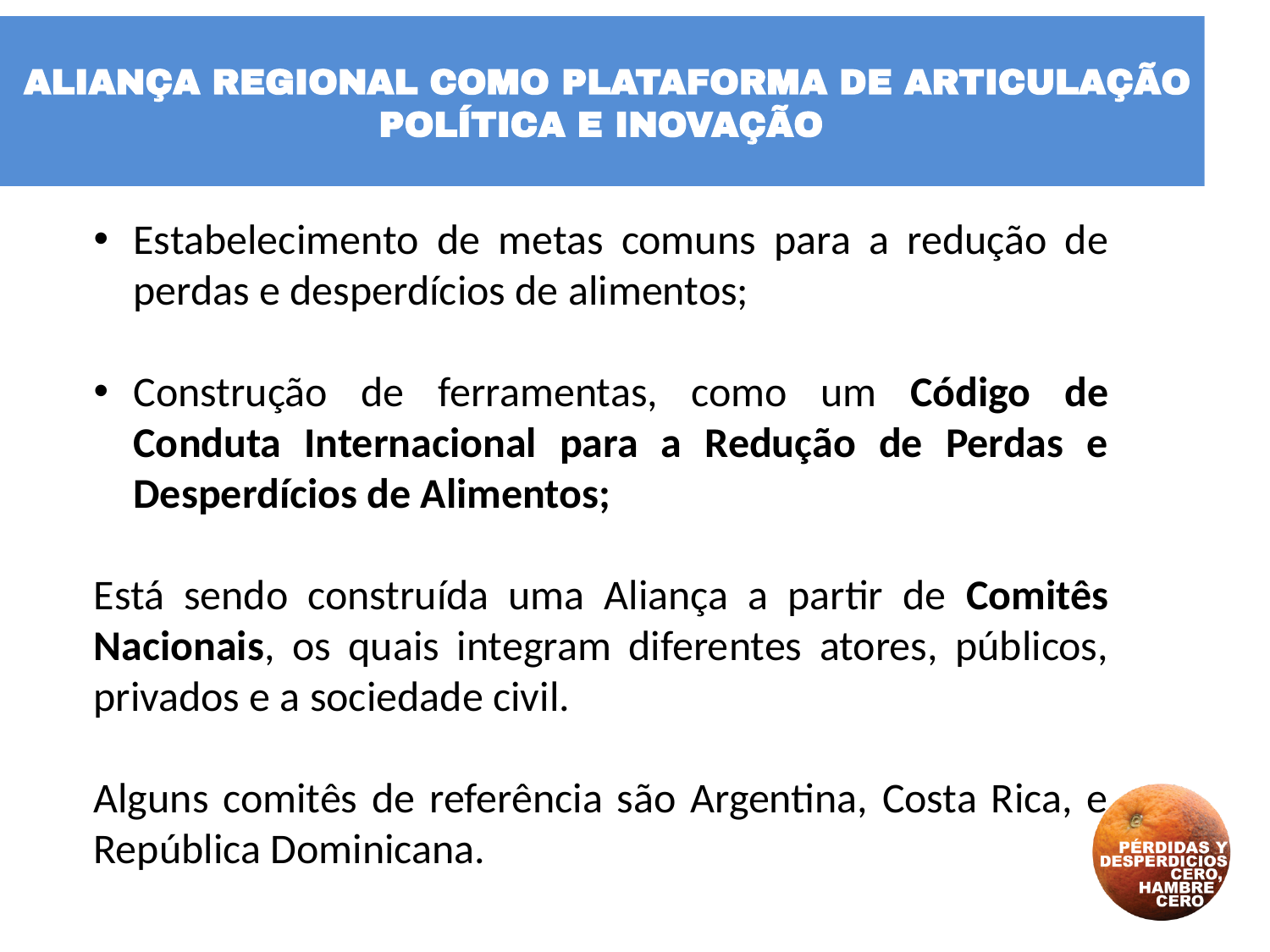

ALIANÇA REGIONAL como Plataforma de articulaÇÃO política e inOVAÇÃO
Estabelecimento de metas comuns para a redução de perdas e desperdícios de alimentos;

Construção de ferramentas, como um Código de Conduta Internacional para a Redução de Perdas e Desperdícios de Alimentos;

Está sendo construída uma Aliança a partir de Comitês Nacionais, os quais integram diferentes atores, públicos, privados e a sociedade civil.

Alguns comitês de referência são Argentina, Costa Rica, e República Dominicana.